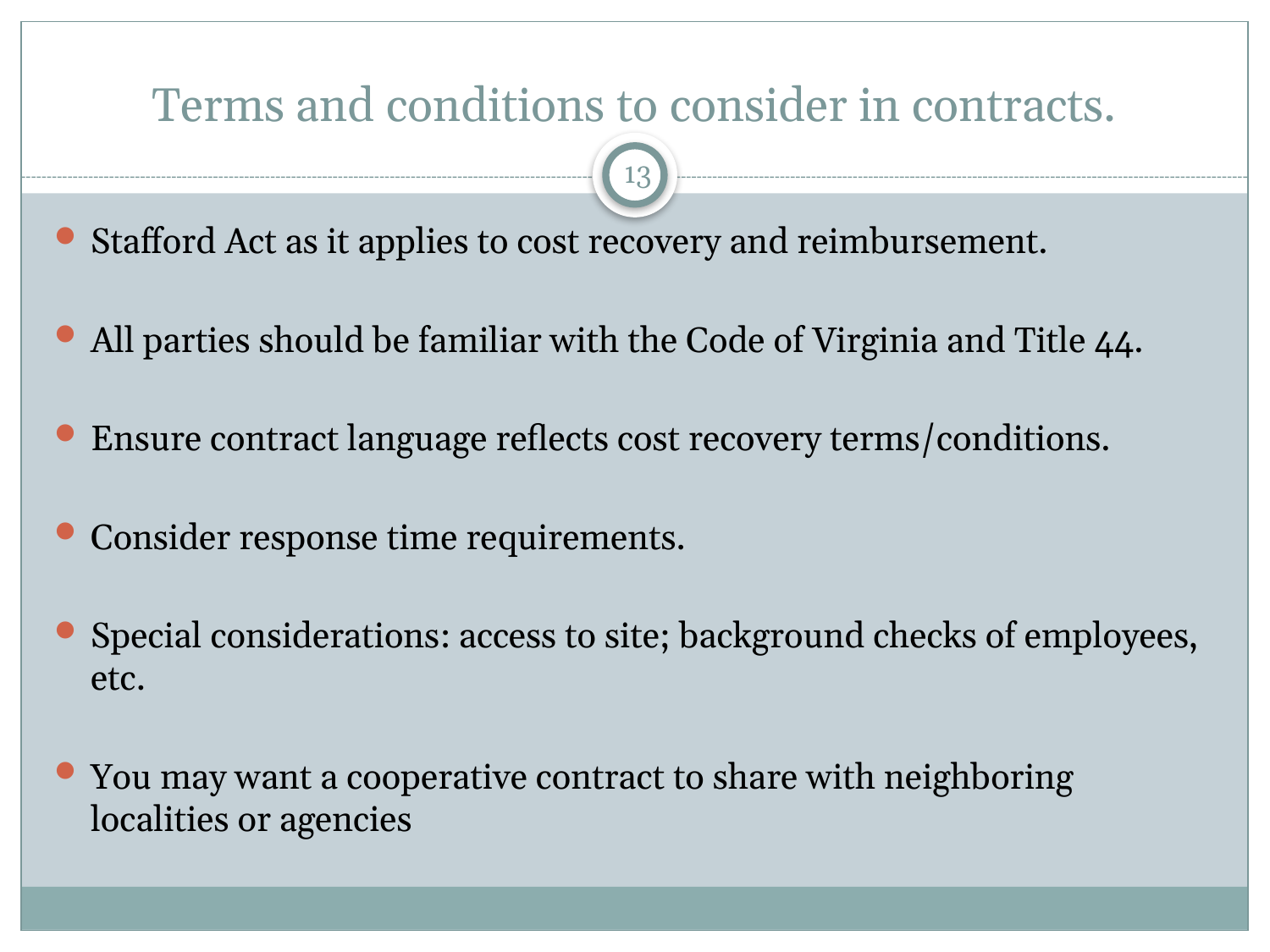

# Terms and conditions to consider in contracts.
13
Stafford Act as it applies to cost recovery and reimbursement.

All parties should be familiar with the Code of Virginia and Title 44.

Ensure contract language reflects cost recovery terms/conditions.

Consider response time requirements.

Special considerations: access to site; background checks of employees, etc.

You may want a cooperative contract to share with neighboring localities or agencies